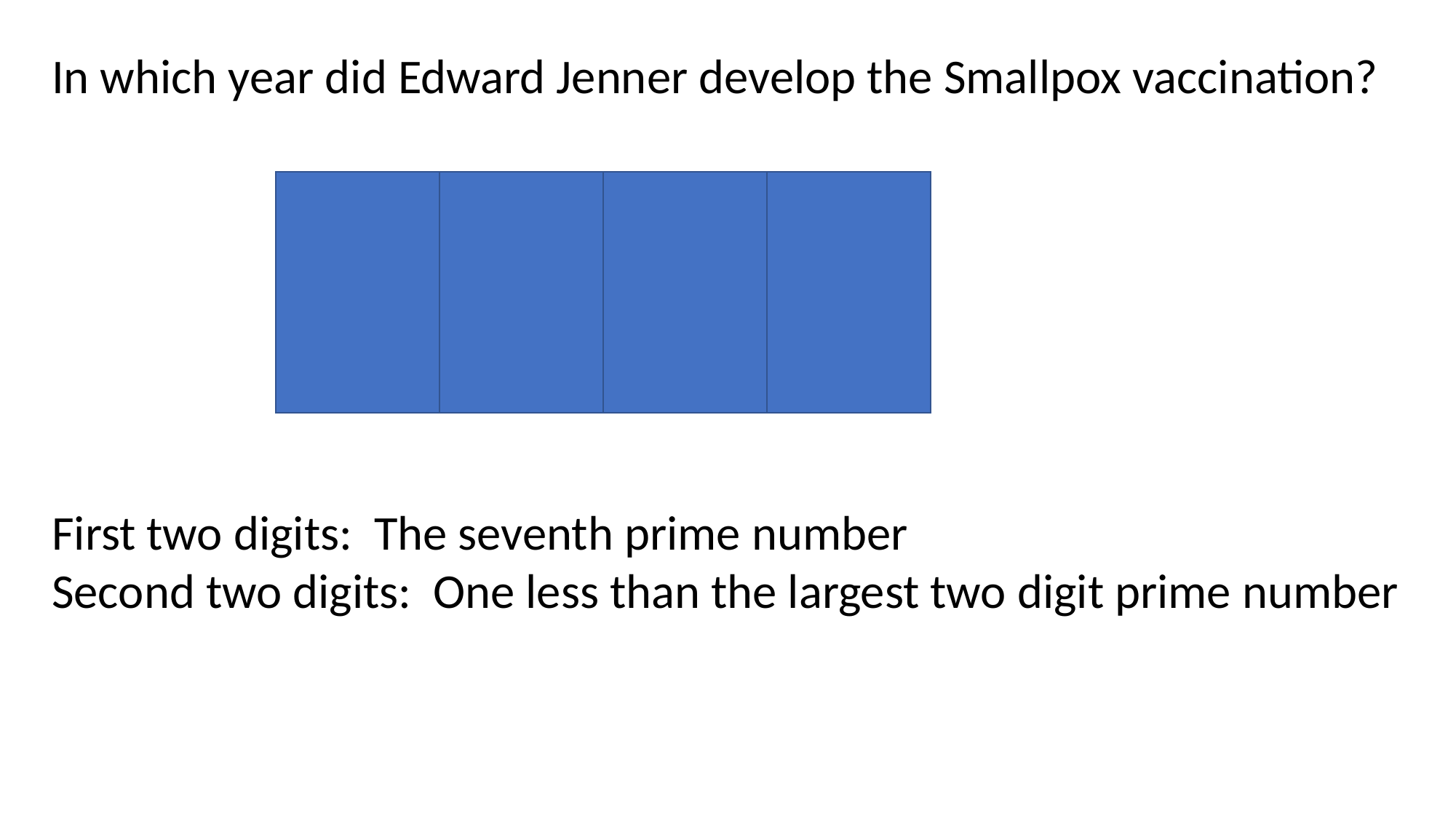

In which year did Edward Jenner develop the Smallpox vaccination?
1796

First two digits:  The seventh prime number
Second two digits:  One less than the largest two digit prime number